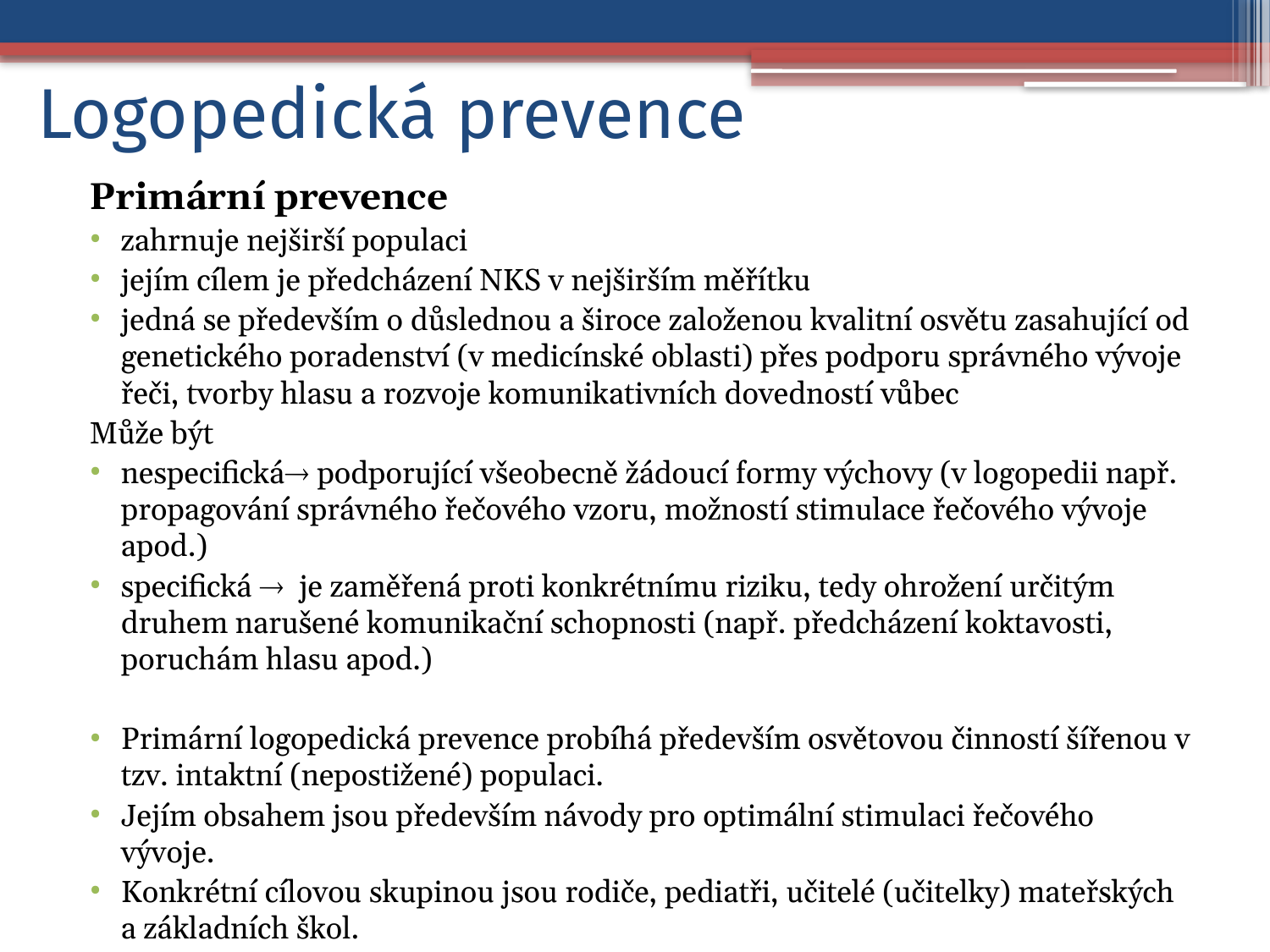

# Logopedická prevence
Primární prevence
zahrnuje nejširší populaci
jejím cílem je předcházení NKS v nejširším měřítku
jedná se především o důslednou a široce založenou kvalitní osvětu zasahující od genetického poradenství (v medicínské oblasti) přes podporu správného vývoje řeči, tvorby hlasu a rozvoje komunikativních dovedností vůbec
Může být
nespecifická→ podporující všeobecně žádoucí formy výchovy (v logopedii např. propagování správného řečového vzoru, možností stimulace řečového vývoje apod.)
specifická →  je zaměřená proti konkrétnímu riziku, tedy ohrožení určitým druhem narušené komunikační schopnosti (např. předcházení koktavosti, poruchám hlasu apod.)

Primární logopedická prevence probíhá především osvětovou činností šířenou v tzv. intaktní (nepostižené) populaci.
Jejím obsahem jsou především návody pro optimální stimulaci řečového vývoje.
Konkrétní cílovou skupinou jsou rodiče, pediatři, učitelé (učitelky) mateřských a základních škol.